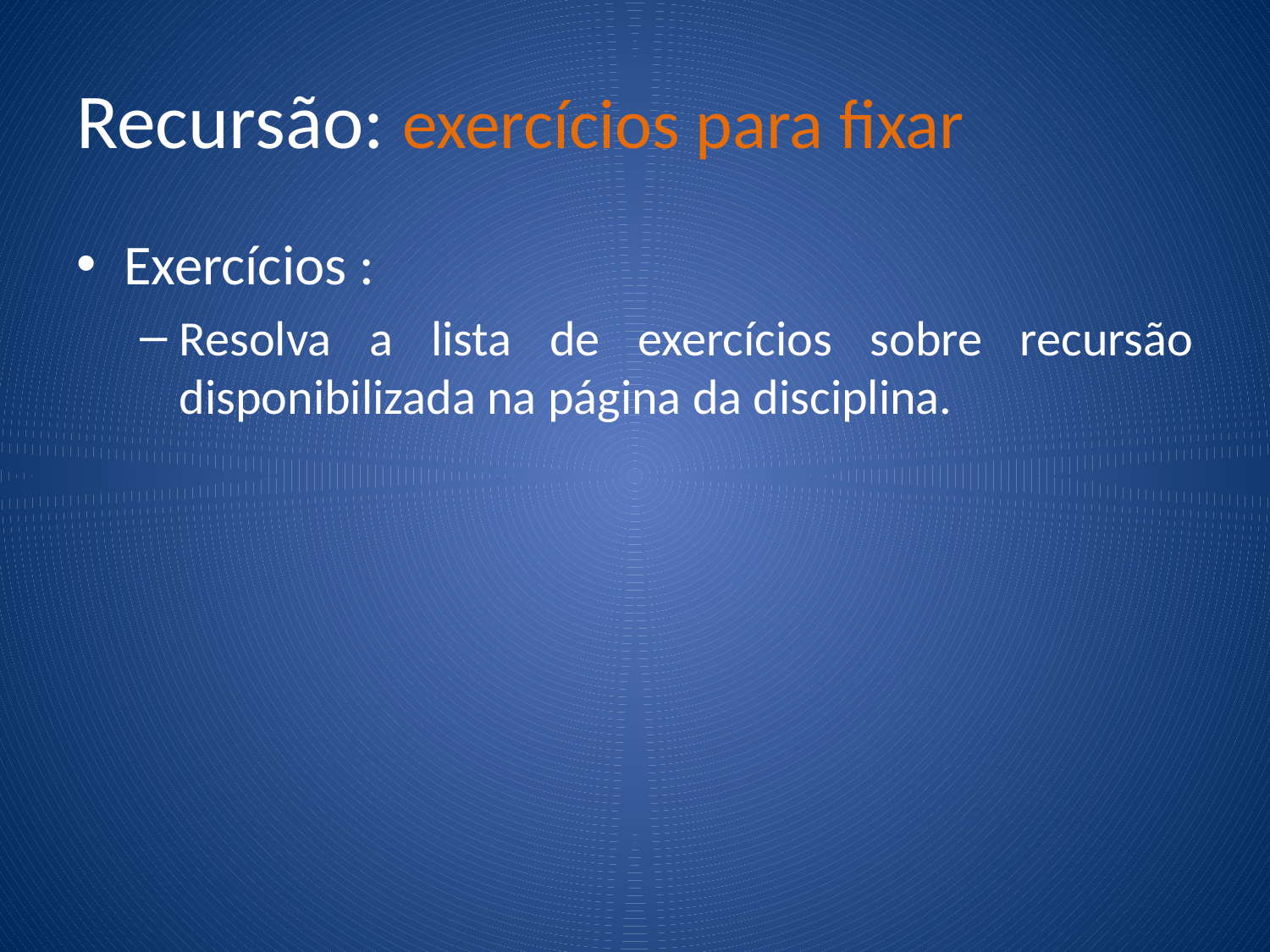

# Recursão: exercícios para fixar
Exercícios :
Resolva a lista de exercícios sobre recursão disponibilizada na página da disciplina.